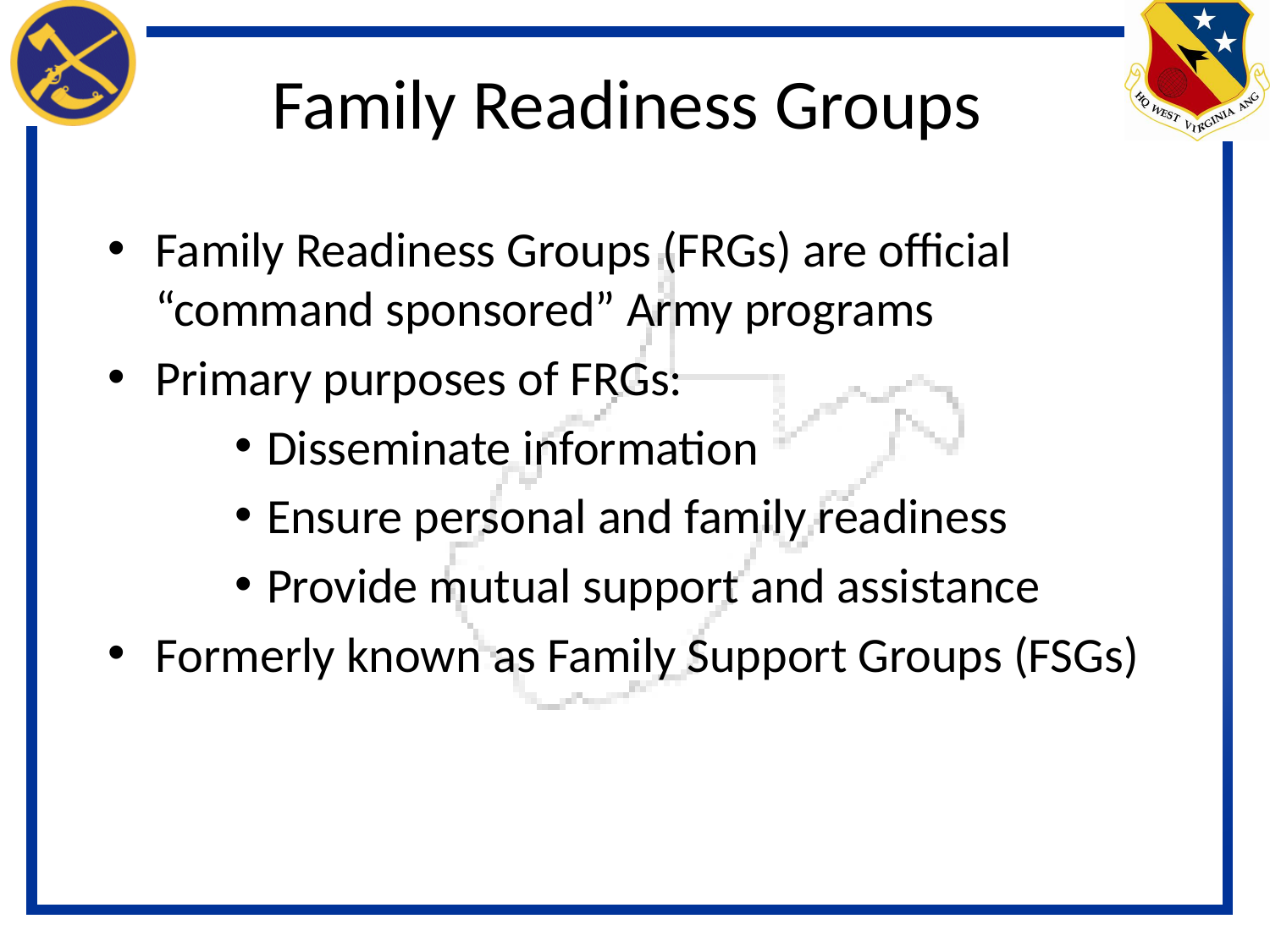

# Family Readiness Groups
Family Readiness Groups (FRGs) are official “command sponsored” Army programs
Primary purposes of FRGs:
Disseminate information
Ensure personal and family readiness
Provide mutual support and assistance
Formerly known as Family Support Groups (FSGs)